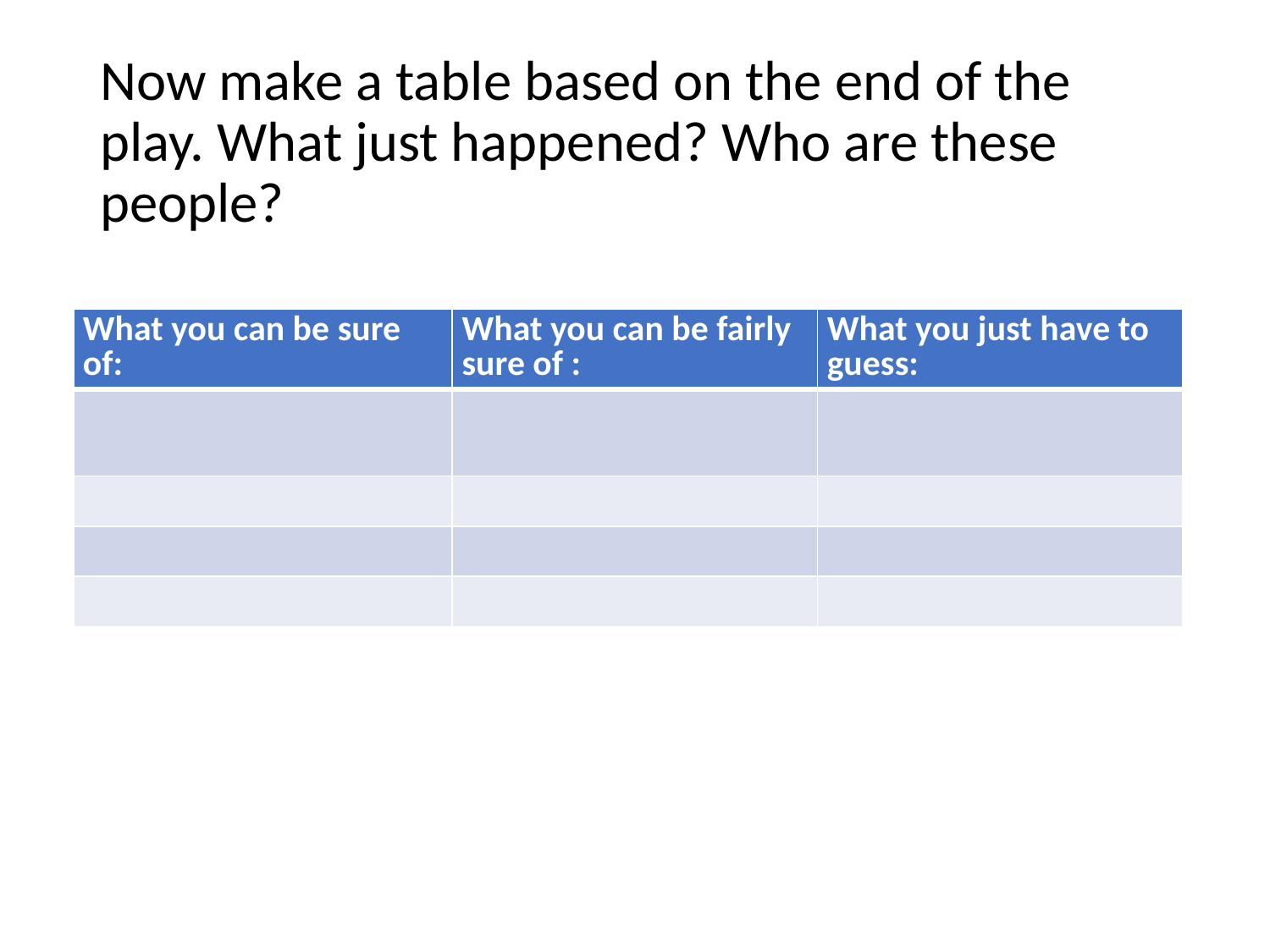

# Now make a table based on the end of the play. What just happened? Who are these people?
| What you can be sure of: | What you can be fairly sure of : | What you just have to guess: |
| --- | --- | --- |
|  |  |  |
|  |  |  |
|  |  |  |
|  |  |  |